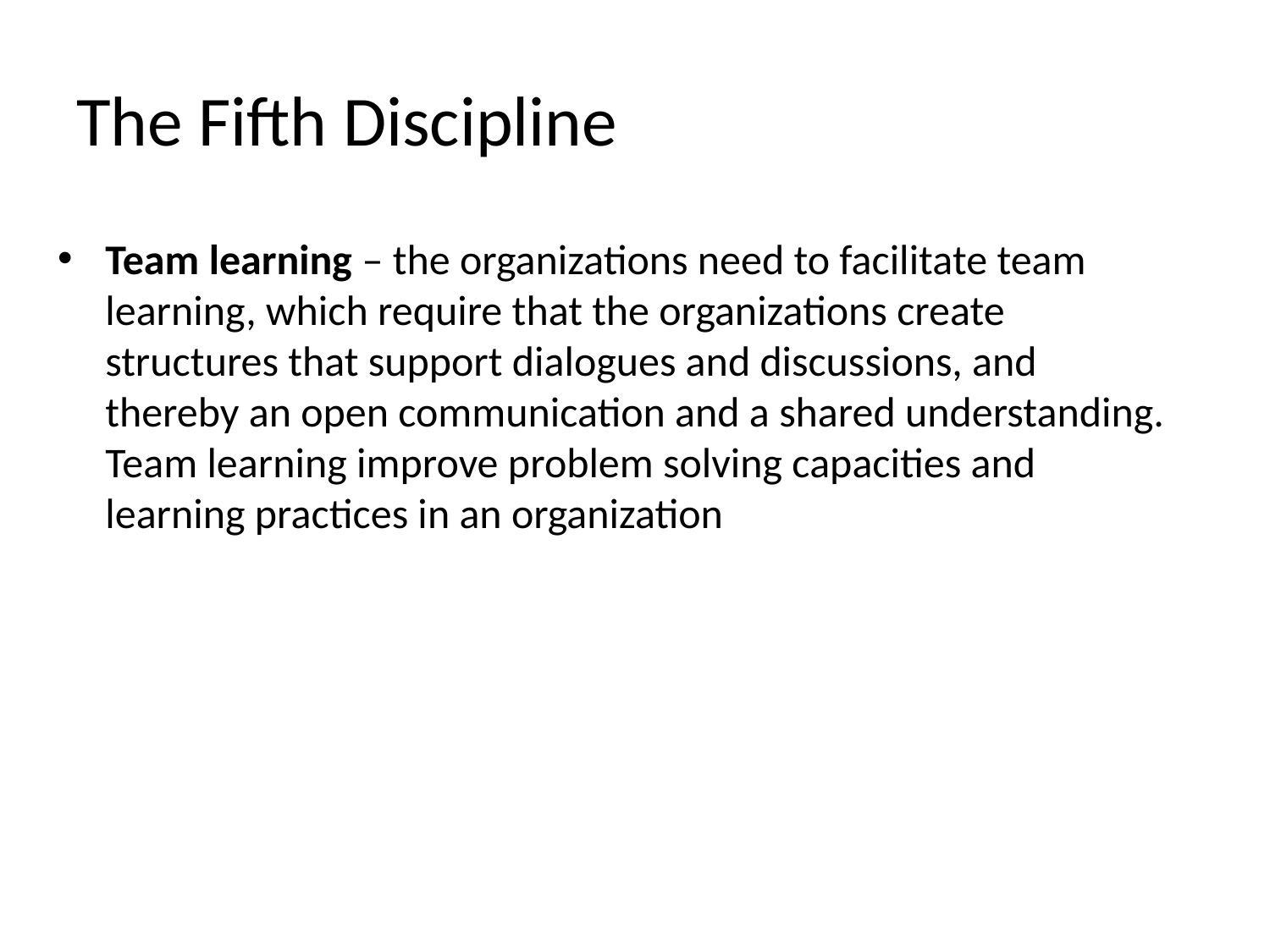

# The Fifth Discipline
Team learning – the organizations need to facilitate team learning, which require that the organizations create structures that support dialogues and discussions, and thereby an open communication and a shared understanding. Team learning improve problem solving capacities and learning practices in an organization